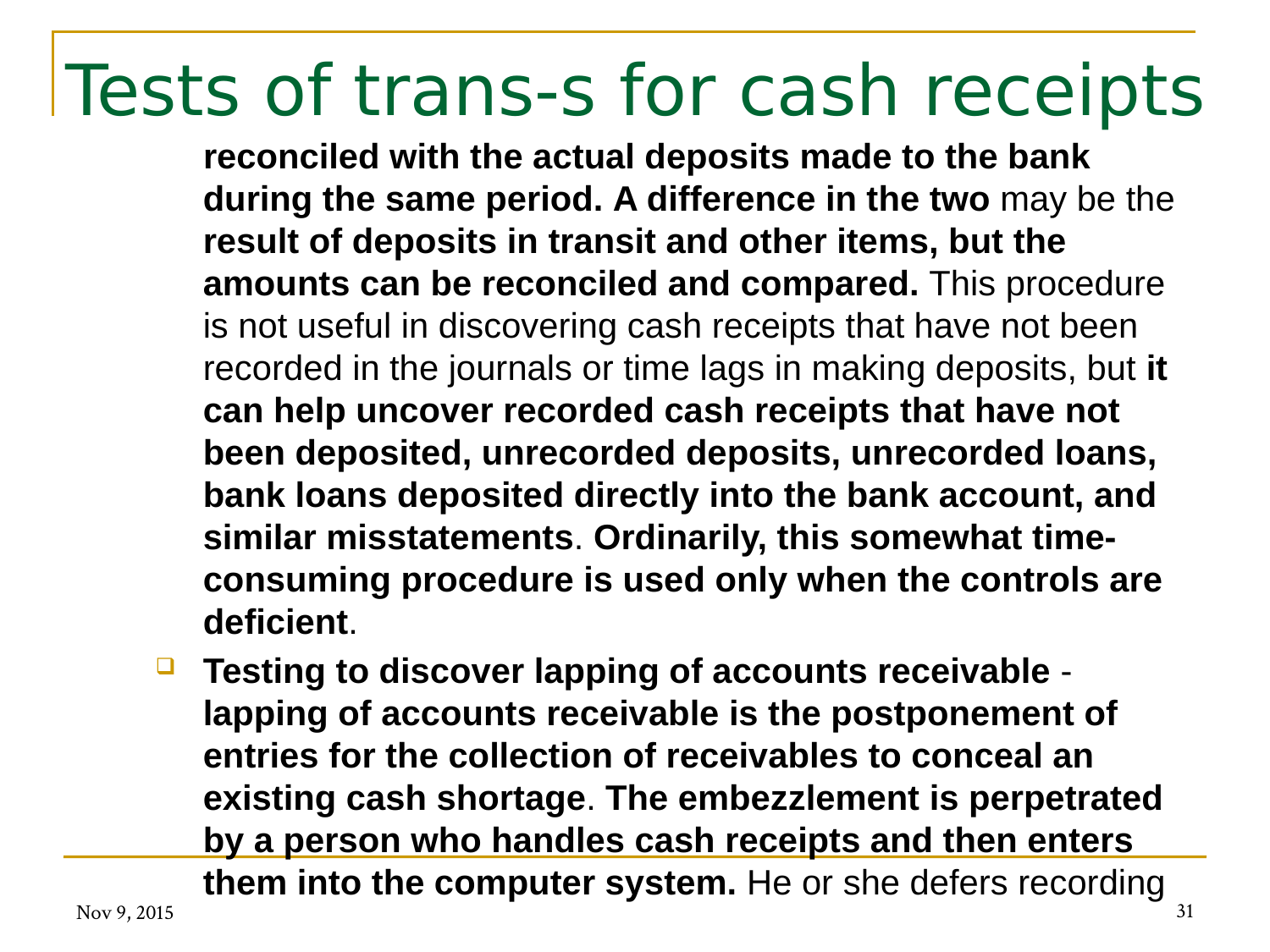

# Tests of trans-s for cash receipts
reconciled with the actual deposits made to the bank during the same period. A difference in the two may be the result of deposits in transit and other items, but the amounts can be reconciled and compared. This procedure is not useful in discovering cash receipts that have not been recorded in the journals or time lags in making deposits, but it can help uncover recorded cash receipts that have not been deposited, unrecorded deposits, unrecorded loans, bank loans deposited directly into the bank account, and similar misstatements. Ordinarily, this somewhat time-consuming procedure is used only when the controls are deficient.
Testing to discover lapping of accounts receivable - lapping of accounts receivable is the postponement of entries for the collection of receivables to conceal an existing cash shortage. The embezzlement is perpetrated by a person who handles cash receipts and then enters them into the computer system. He or she defers recording

Nov 9, 2015
31